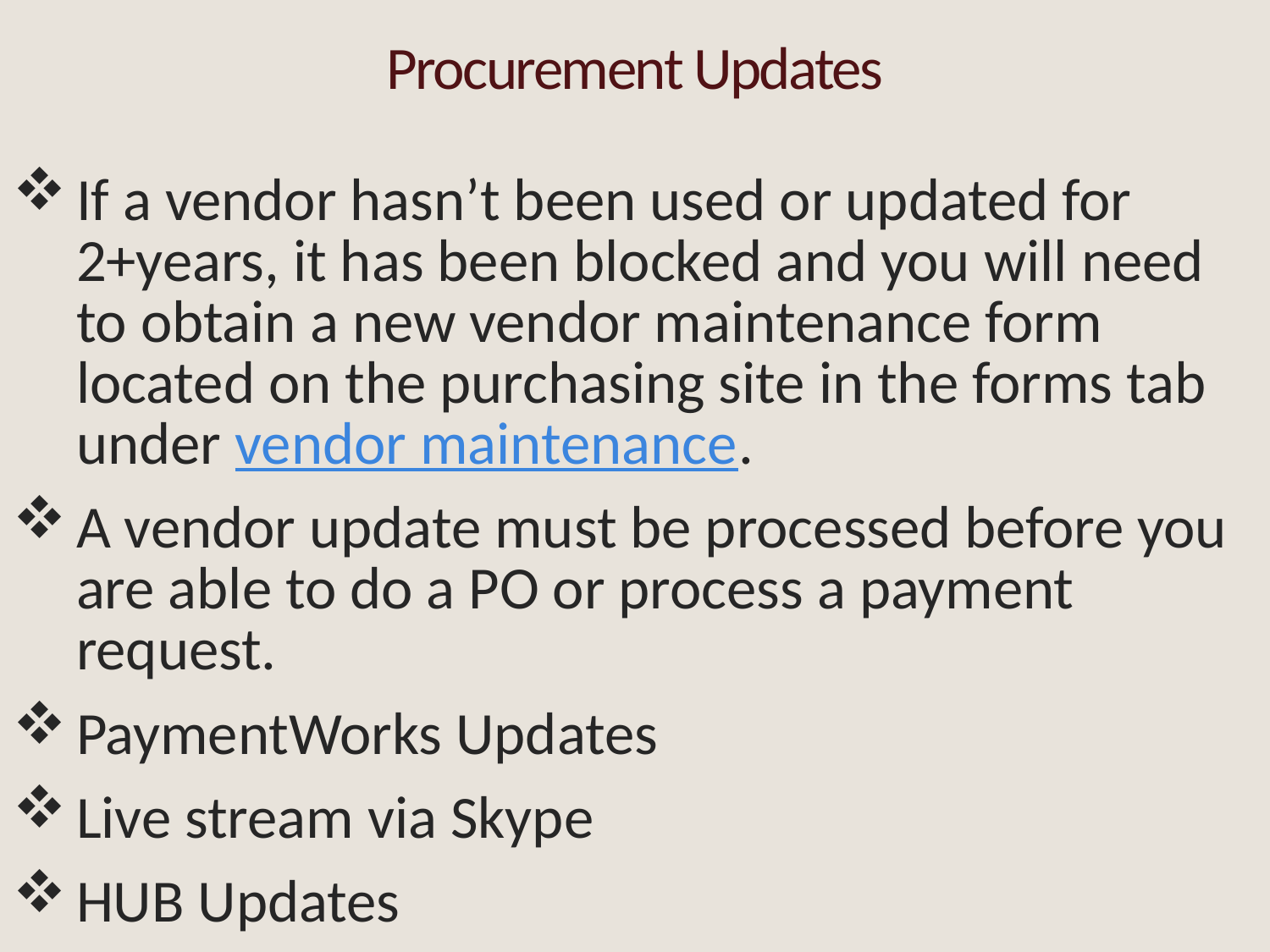

# Procurement Updates

If a vendor hasn’t been used or updated for 2+years, it has been blocked and you will need to obtain a new vendor maintenance form located on the purchasing site in the forms tab under vendor maintenance.
A vendor update must be processed before you are able to do a PO or process a payment request.
PaymentWorks Updates
Live stream via Skype
HUB Updates